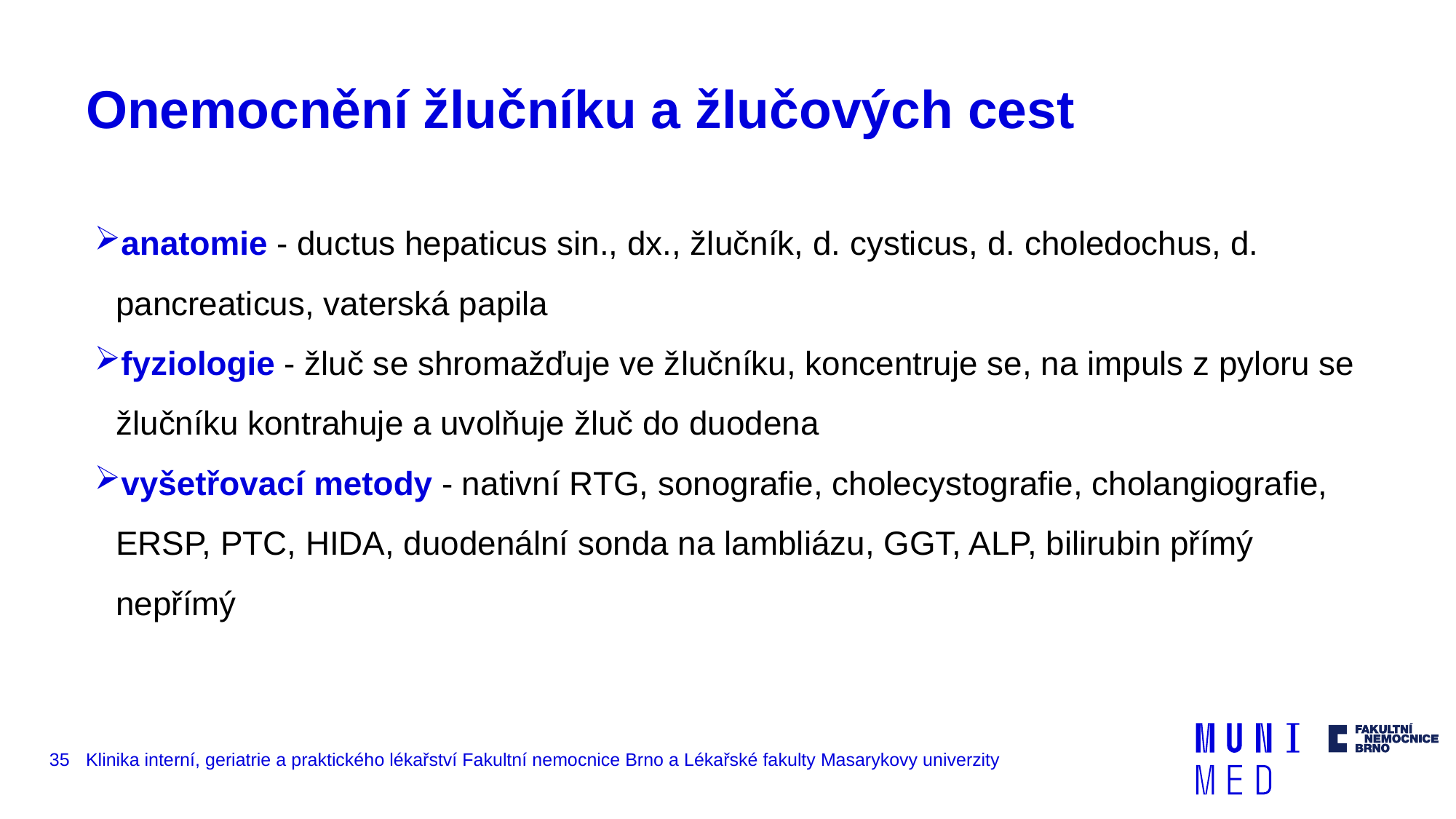

# Onemocnění žlučníku a žlučových cest
anatomie - ductus hepaticus sin., dx., žlučník, d. cysticus, d. choledochus, d. pancreaticus, vaterská papila
fyziologie - žluč se shromažďuje ve žlučníku, koncentruje se, na impuls z pyloru se žlučníku kontrahuje a uvolňuje žluč do duodena
vyšetřovací metody - nativní RTG, sonografie, cholecystografie, cholangiografie, ERSP, PTC, HIDA, duodenální sonda na lambliázu, GGT, ALP, bilirubin přímý nepřímý
35
Klinika interní, geriatrie a praktického lékařství Fakultní nemocnice Brno a Lékařské fakulty Masarykovy univerzity